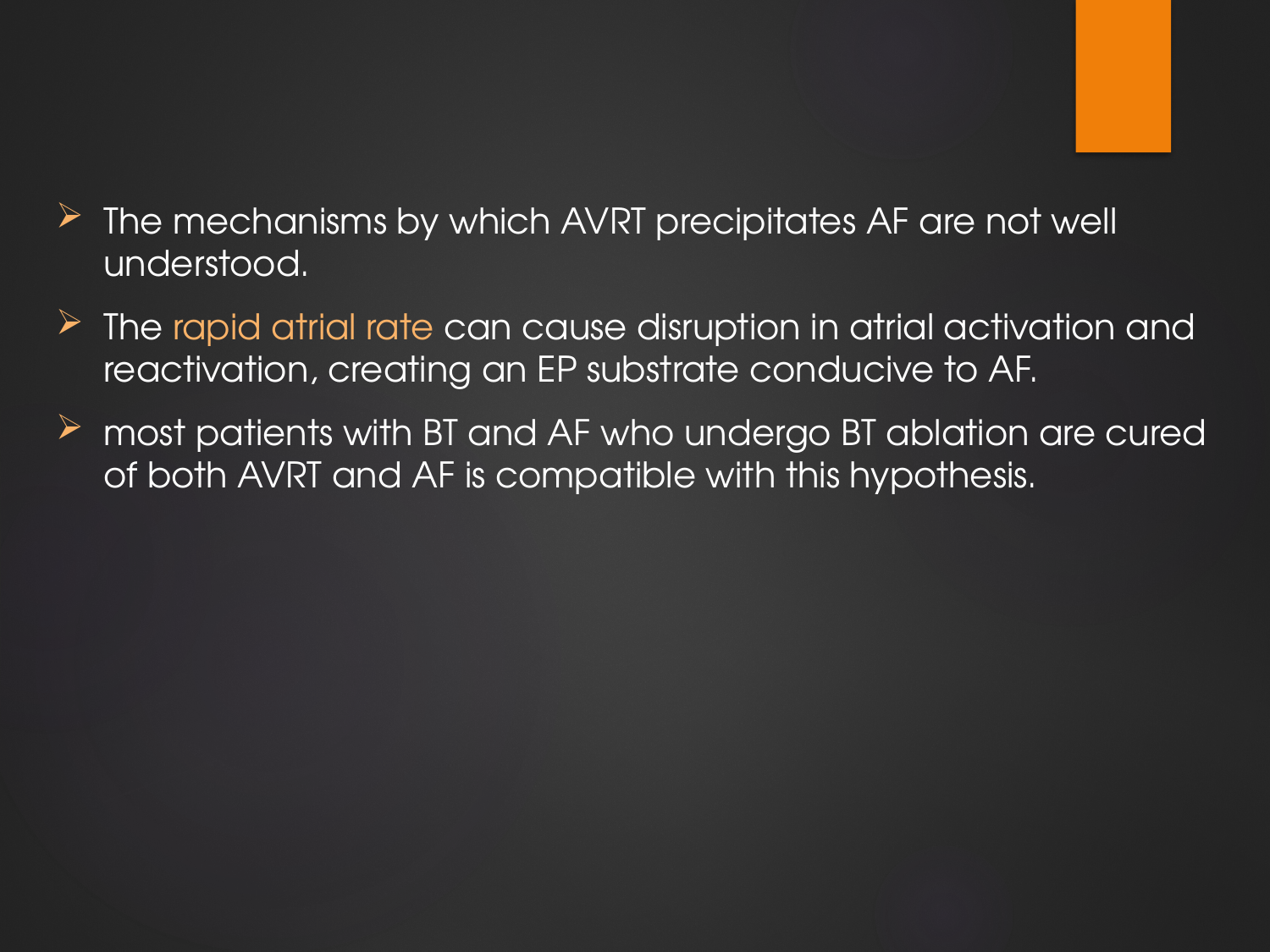

#
The mechanisms by which AVRT precipitates AF are not well understood.
The rapid atrial rate can cause disruption in atrial activation and reactivation, creating an EP substrate conducive to AF.
most patients with BT and AF who undergo BT ablation are cured of both AVRT and AF is compatible with this hypothesis.